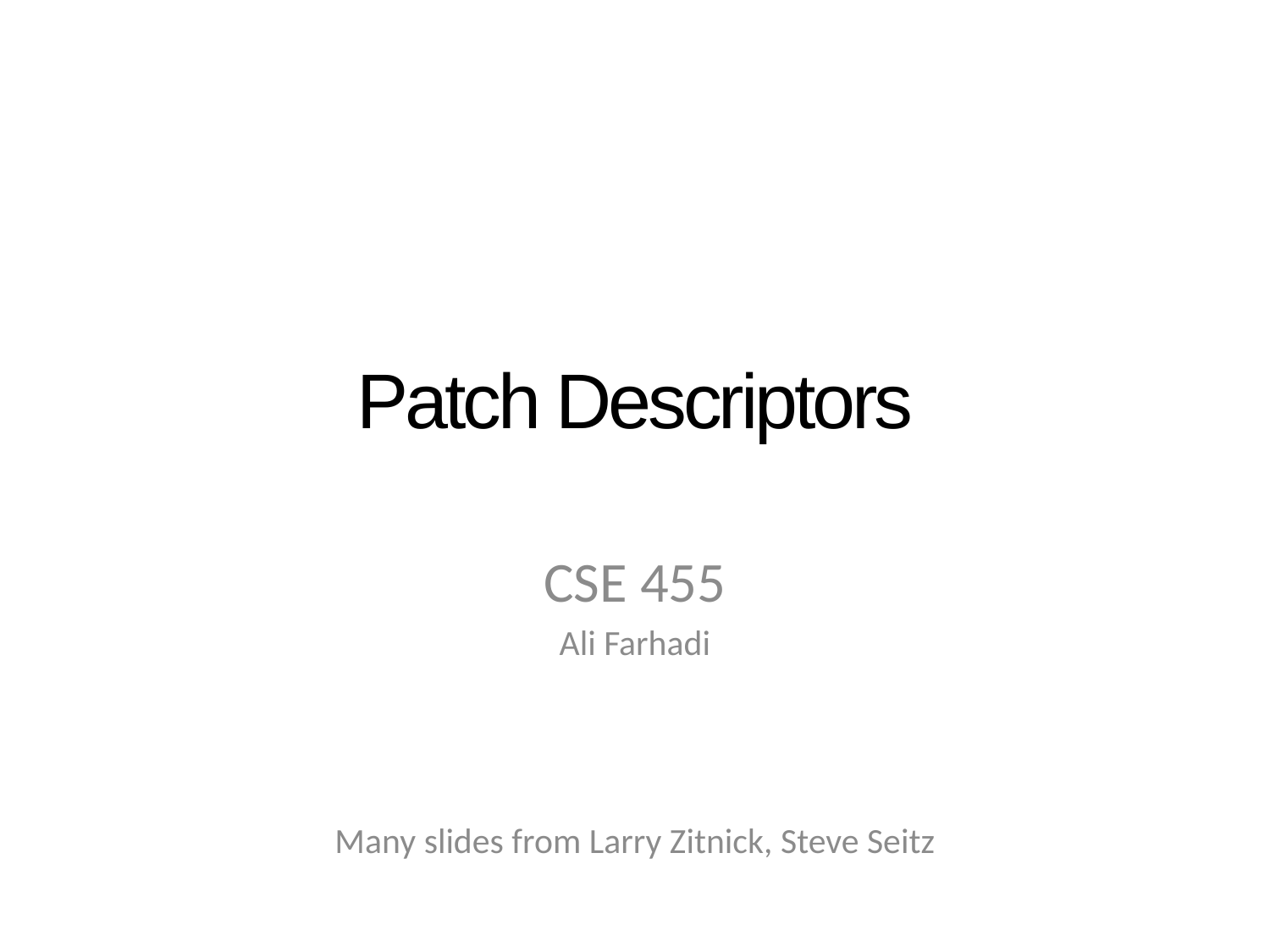

# Patch Descriptors
CSE 455
Ali Farhadi

Many slides from Larry Zitnick, Steve Seitz